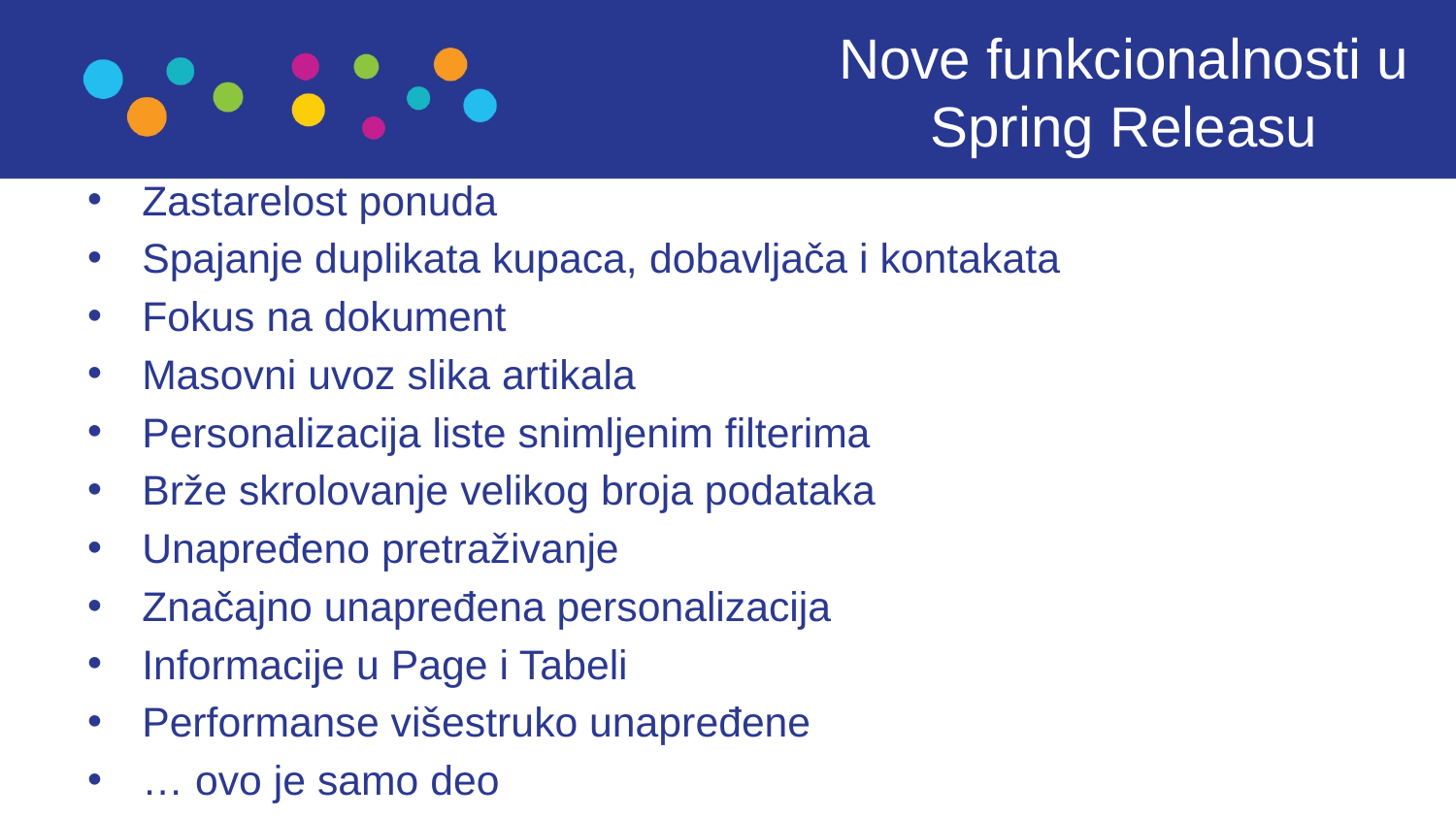

Nove funkcionalnosti u Spring Releasu
Zastarelost ponuda
Spajanje duplikata kupaca, dobavljača i kontakata
Fokus na dokument
Masovni uvoz slika artikala
Personalizacija liste snimljenim filterima
Brže skrolovanje velikog broja podataka
Unapređeno pretraživanje
Značajno unapređena personalizacija
Informacije u Page i Tabeli
Performanse višestruko unapređene
… ovo je samo deo